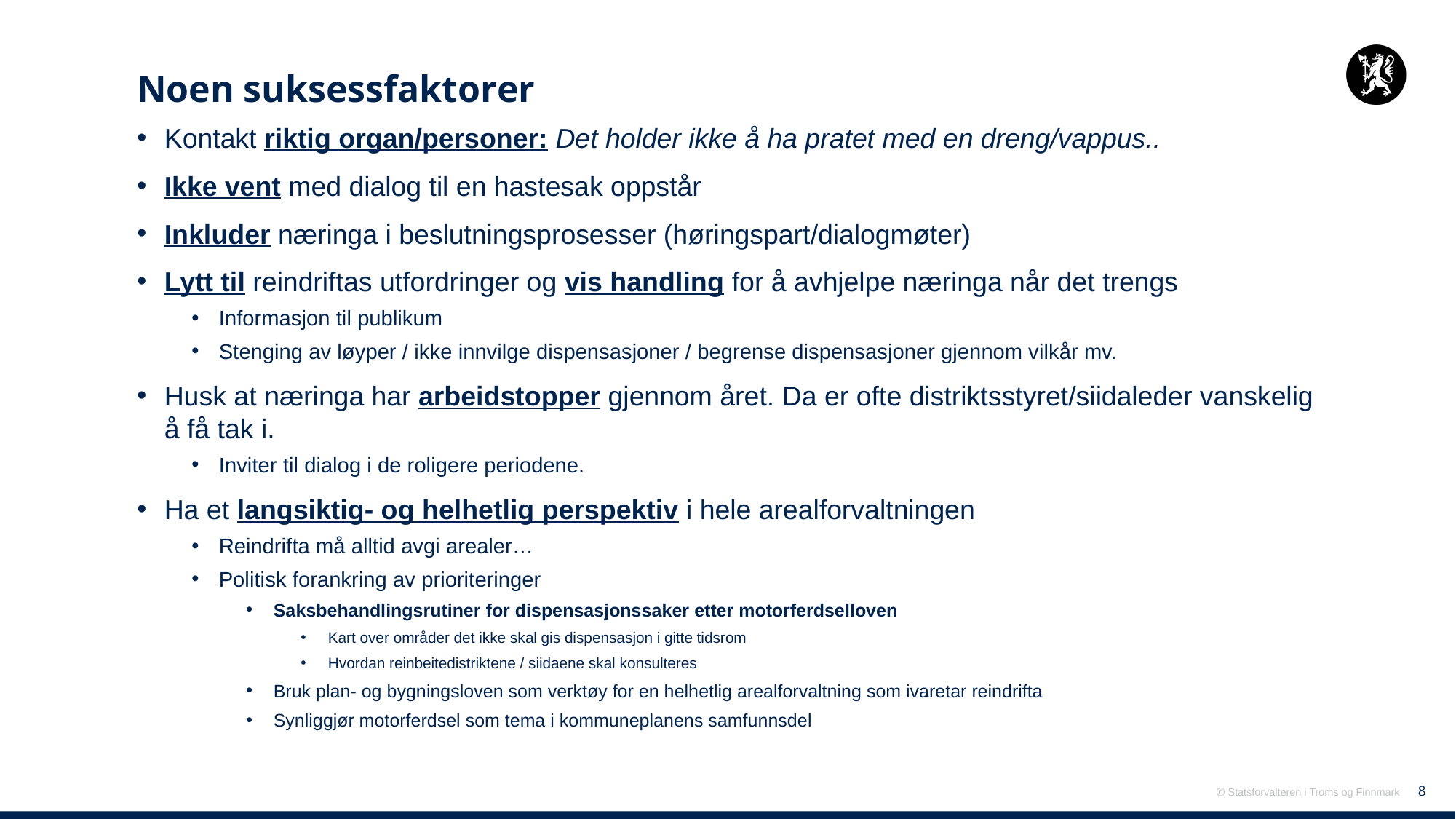

# Noen suksessfaktorer
Kontakt riktig organ/personer: Det holder ikke å ha pratet med en dreng/vappus..
Ikke vent med dialog til en hastesak oppstår
Inkluder næringa i beslutningsprosesser (høringspart/dialogmøter)
Lytt til reindriftas utfordringer og vis handling for å avhjelpe næringa når det trengs
Informasjon til publikum
Stenging av løyper / ikke innvilge dispensasjoner / begrense dispensasjoner gjennom vilkår mv.
Husk at næringa har arbeidstopper gjennom året. Da er ofte distriktsstyret/siidaleder vanskelig å få tak i.
Inviter til dialog i de roligere periodene.
Ha et langsiktig- og helhetlig perspektiv i hele arealforvaltningen
Reindrifta må alltid avgi arealer…
Politisk forankring av prioriteringer
Saksbehandlingsrutiner for dispensasjonssaker etter motorferdselloven
Kart over områder det ikke skal gis dispensasjon i gitte tidsrom
Hvordan reinbeitedistriktene / siidaene skal konsulteres
Bruk plan- og bygningsloven som verktøy for en helhetlig arealforvaltning som ivaretar reindrifta
Synliggjør motorferdsel som tema i kommuneplanens samfunnsdel